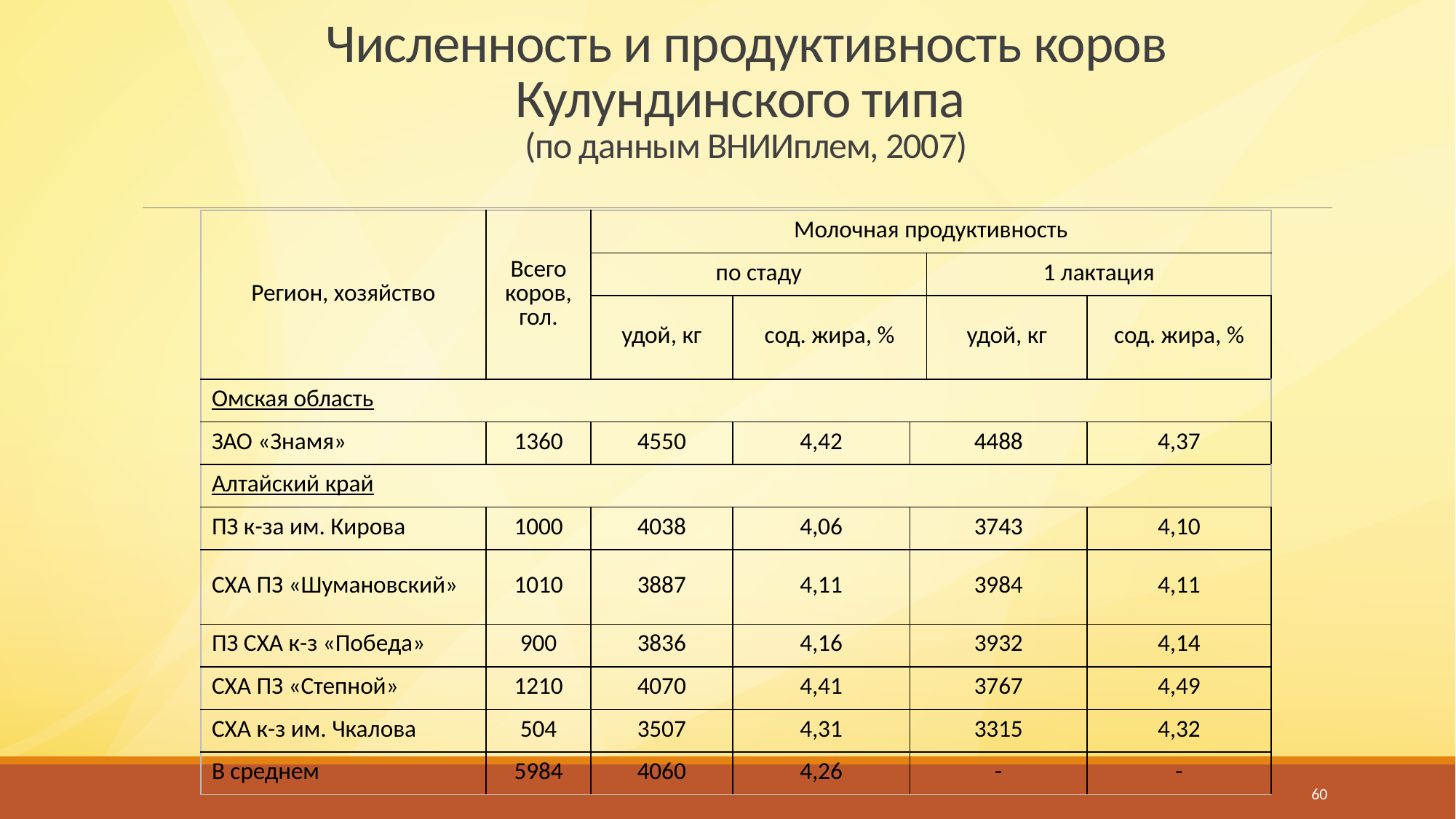

# Численность и продуктивность коров Кулундинского типа (по данным ВНИИплем, 2007)
| Регион, хозяйство | Всего коров, гол. | Молочная продуктивность |  |  |  |  |
| --- | --- | --- | --- | --- | --- | --- |
|  |  | по стаду |  |  | 1 лактация |  |
|  |  | удой, кг | сод. жира, % |  | удой, кг | сод. жира, % |
| Омская область |  |  |  |  |  |  |
| ЗАО «Знамя» | 1360 | 4550 | 4,42 | 4488 |  | 4,37 |
| Алтайский край |  |  |  |  |  |  |
| ПЗ к-за им. Кирова | 1000 | 4038 | 4,06 | 3743 |  | 4,10 |
| СХА ПЗ «Шумановский» | 1010 | 3887 | 4,11 | 3984 |  | 4,11 |
| ПЗ СХА к-з «Победа» | 900 | 3836 | 4,16 | 3932 |  | 4,14 |
| СХА ПЗ «Степной» | 1210 | 4070 | 4,41 | 3767 |  | 4,49 |
| СХА к-з им. Чкалова | 504 | 3507 | 4,31 | 3315 |  | 4,32 |
| В среднем | 5984 | 4060 | 4,26 | - |  | - |
60